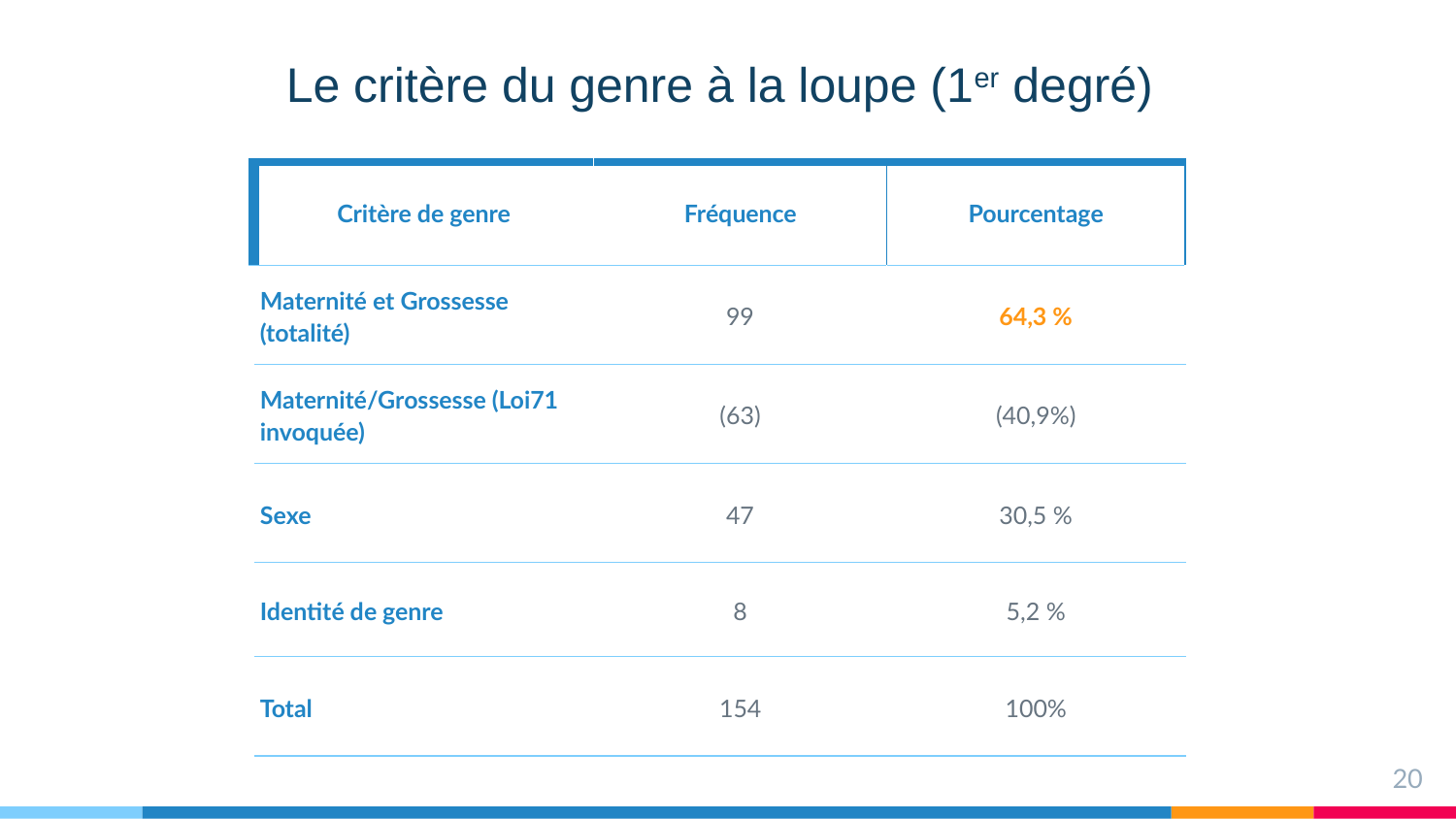

# Le critère du genre à la loupe (1er degré)

| Critère de genre | Fréquence | Pourcentage |
| --- | --- | --- |
| Maternité et Grossesse (totalité) | 99 | 64,3 % |
| Maternité/Grossesse (Loi71 invoquée) | (63) | (40,9%) |
| Sexe | 47 | 30,5 % |
| Identité de genre | 8 | 5,2 % |
| Total | 154 | 100% |
20